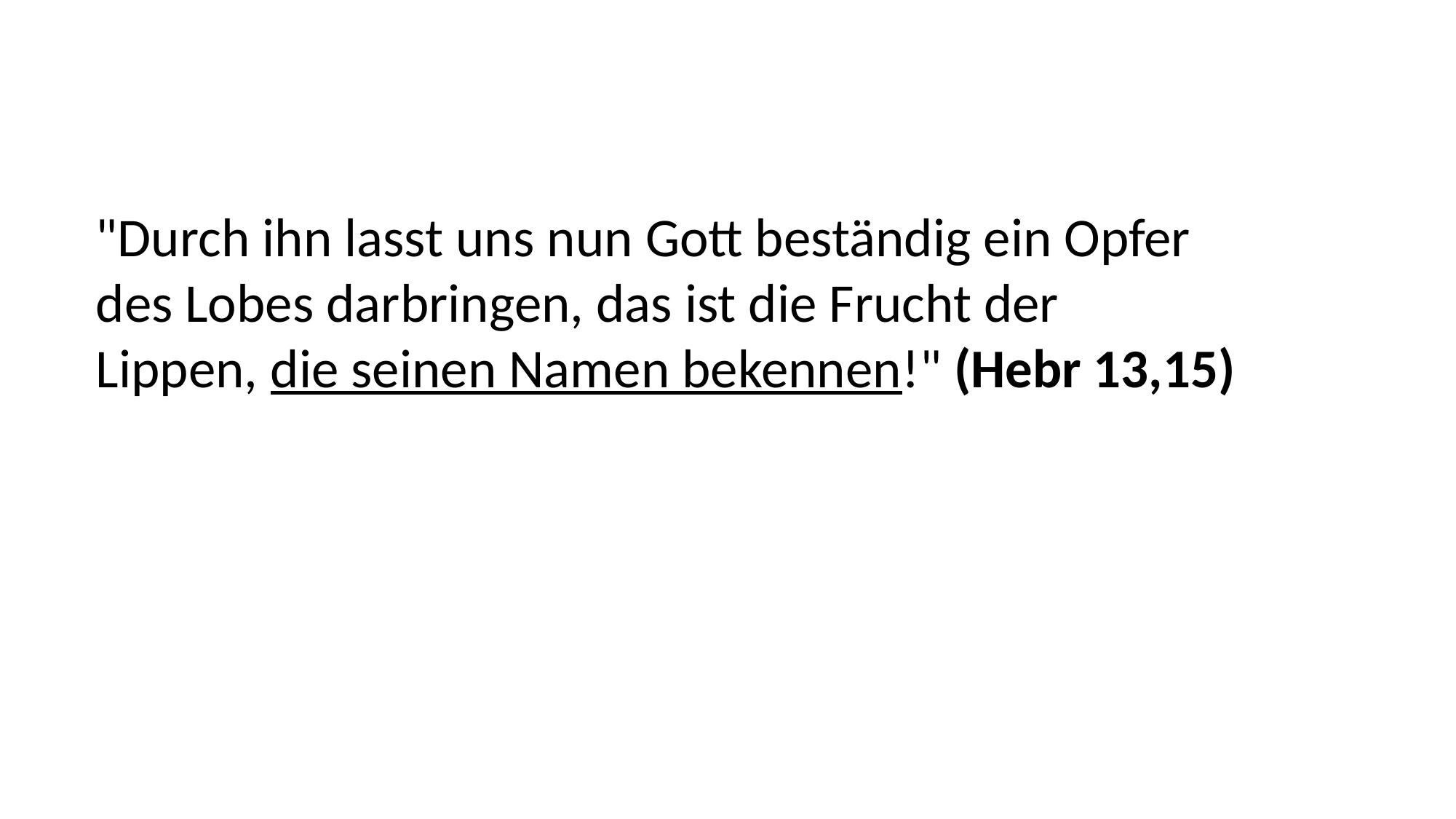

"Durch ihn lasst uns nun Gott beständig ein Opfer
des Lobes darbringen, das ist die Frucht der
Lippen, die seinen Namen bekennen!" (Hebr 13,15)